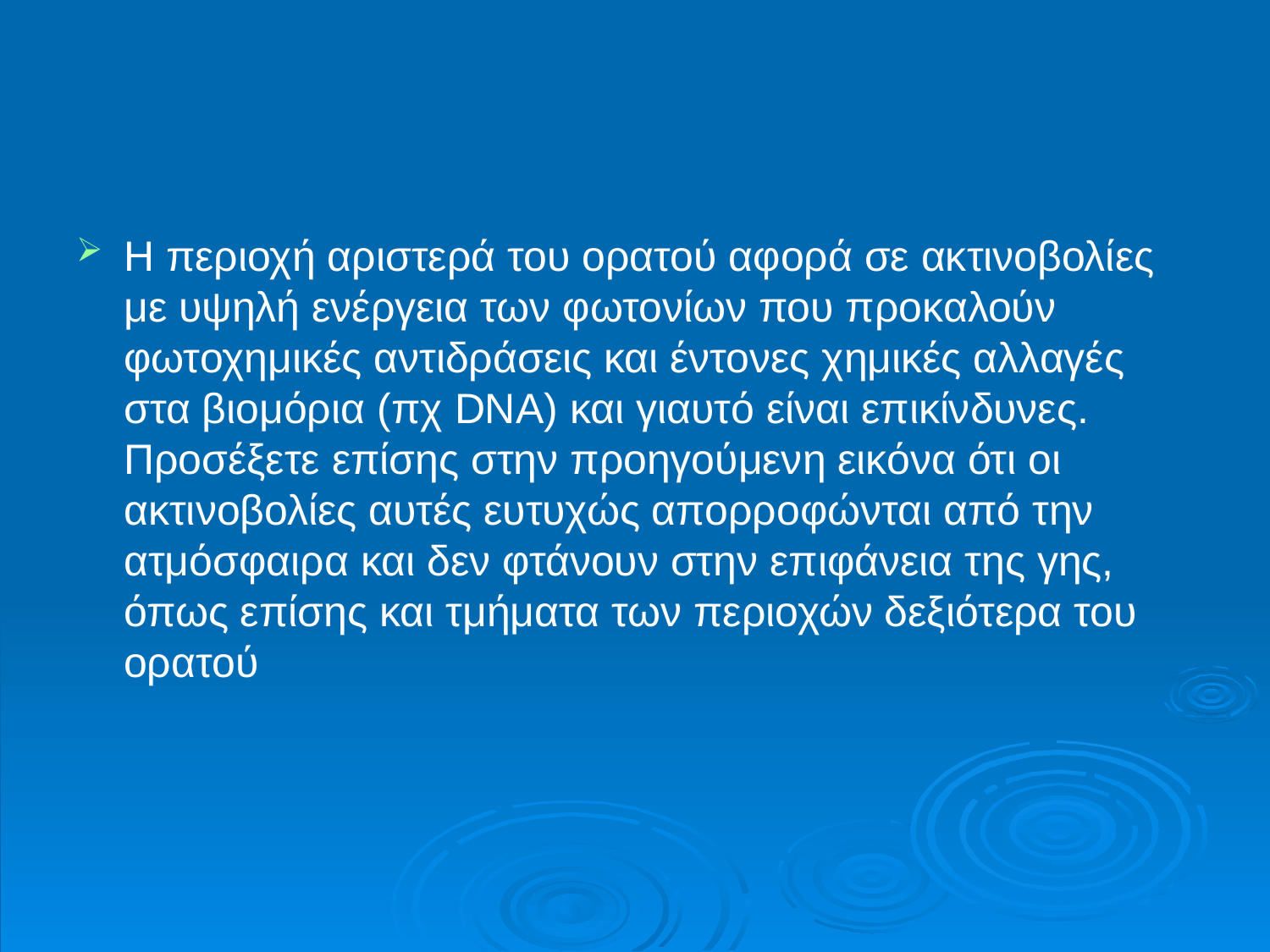

#
Η περιοχή αριστερά του ορατού αφορά σε ακτινοβολίες με υψηλή ενέργεια των φωτονίων που προκαλούν φωτοχημικές αντιδράσεις και έντονες χημικές αλλαγές στα βιομόρια (πχ DNA) και γιαυτό είναι επικίνδυνες.  Προσέξετε επίσης στην προηγούμενη εικόνα ότι οι ακτινοβολίες αυτές ευτυχώς απορροφώνται από την ατμόσφαιρα και δεν φτάνουν στην επιφάνεια της γης, όπως επίσης και τμήματα των περιοχών δεξιότερα του ορατού